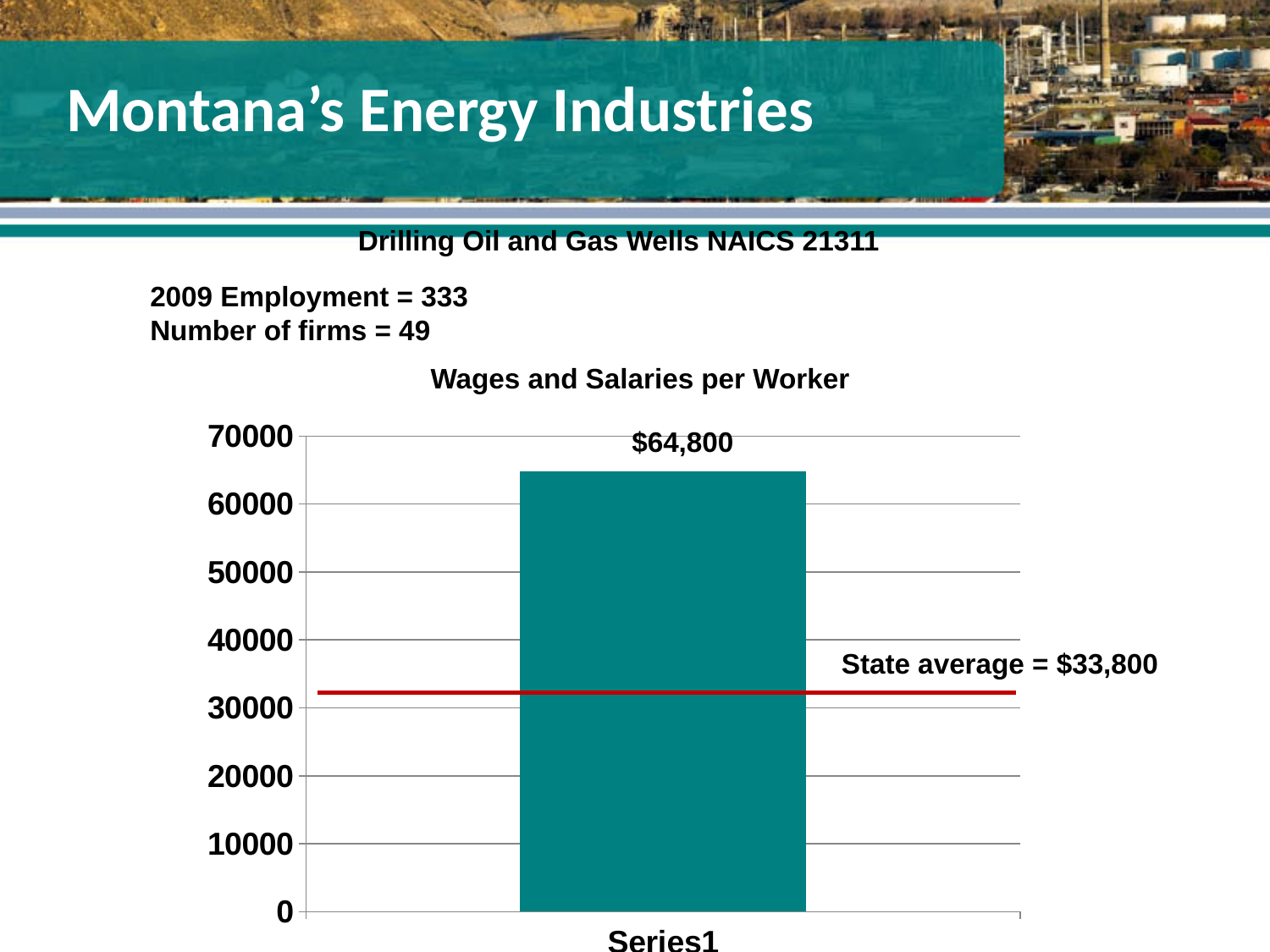

Montana’s Energy Industries
Drilling Oil and Gas Wells NAICS 21311
2009 Employment = 333
Number of firms = 49
Wages and Salaries per Worker

### Chart

| Category | Column2 |
|---|---|
|  | 64800.0 |
$64,800
State average = $33,800